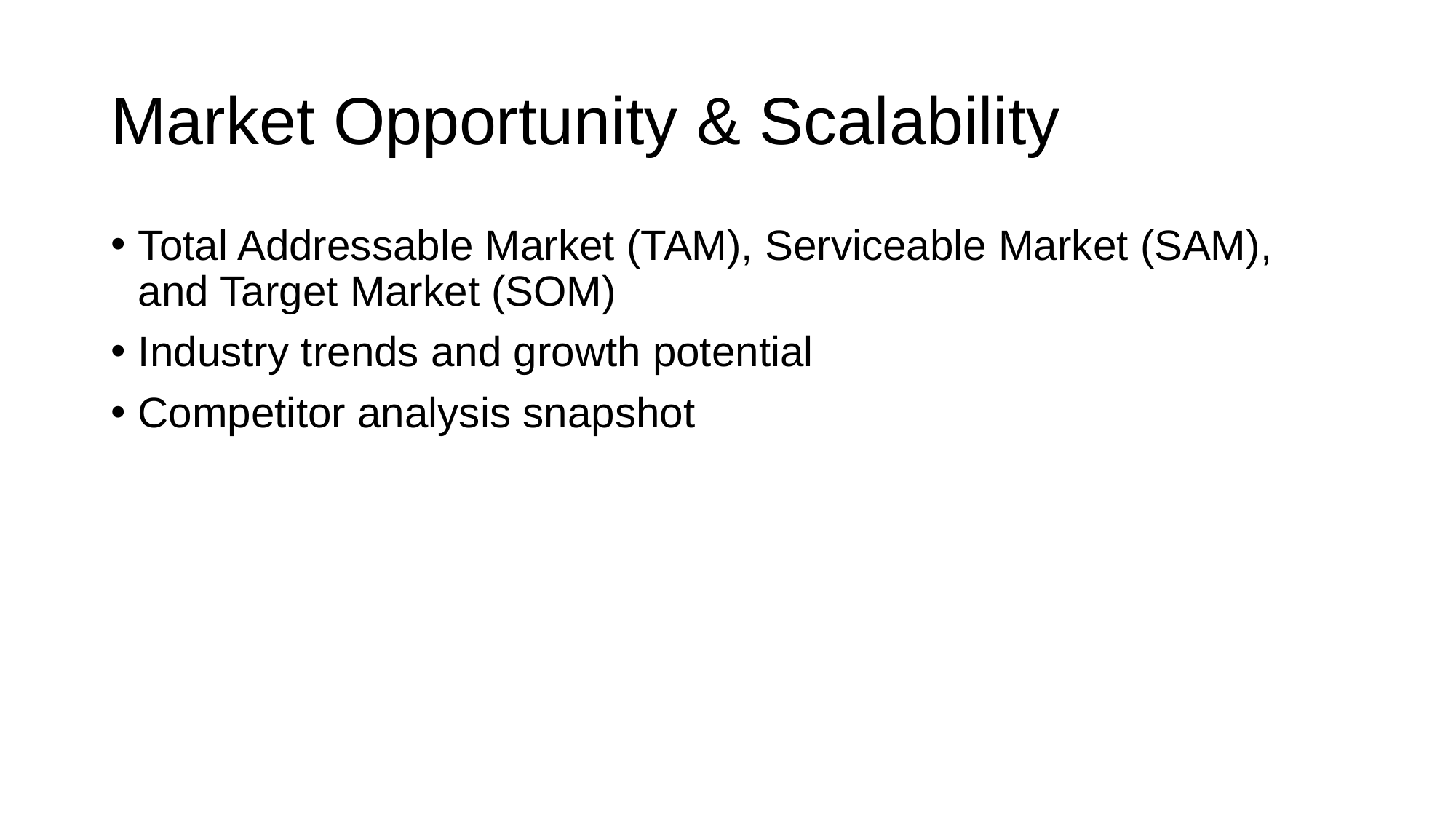

# Market Opportunity & Scalability
Total Addressable Market (TAM), Serviceable Market (SAM), and Target Market (SOM)
Industry trends and growth potential
Competitor analysis snapshot